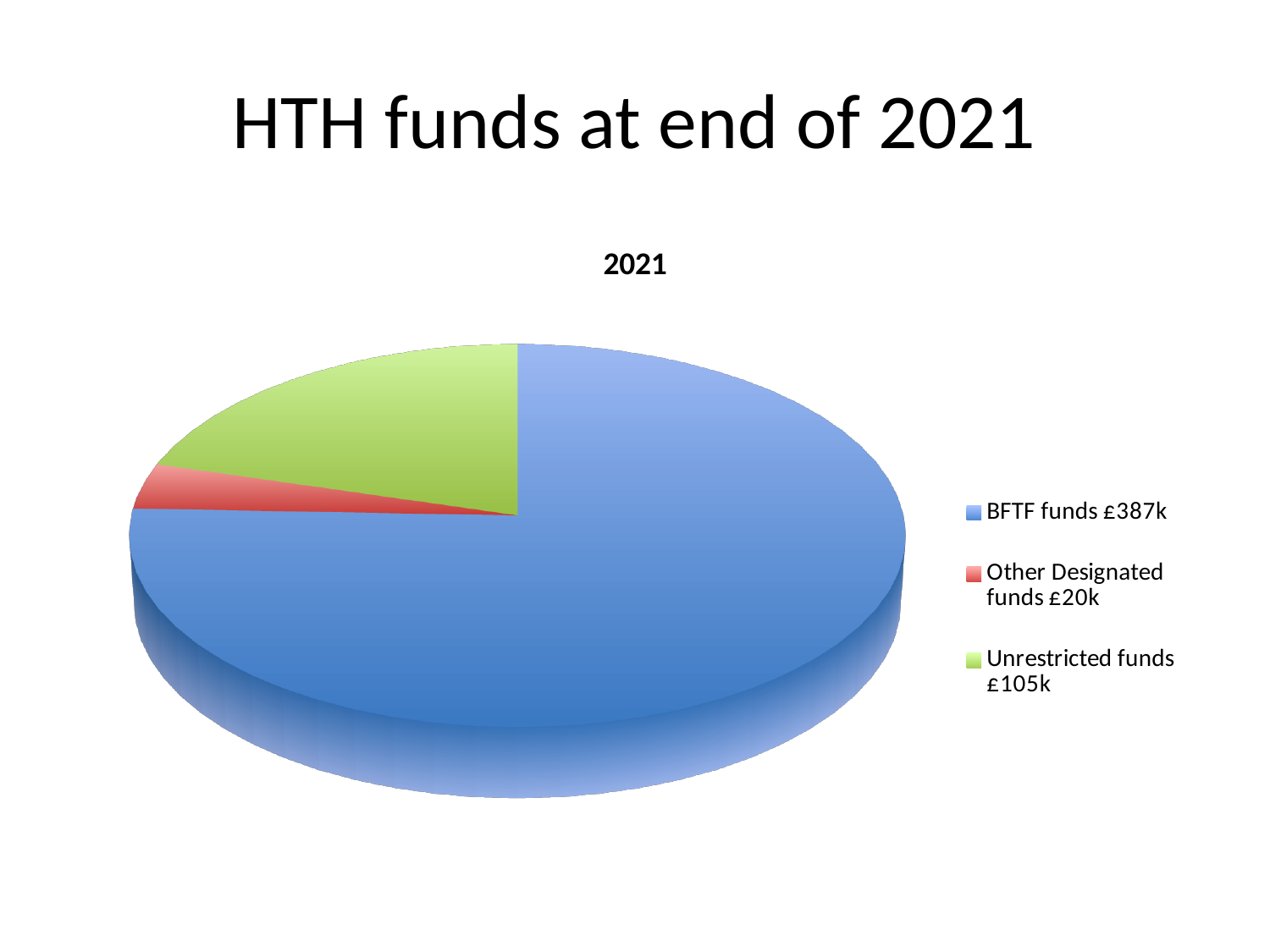

# HTH funds at end of 2021

[unsupported chart]